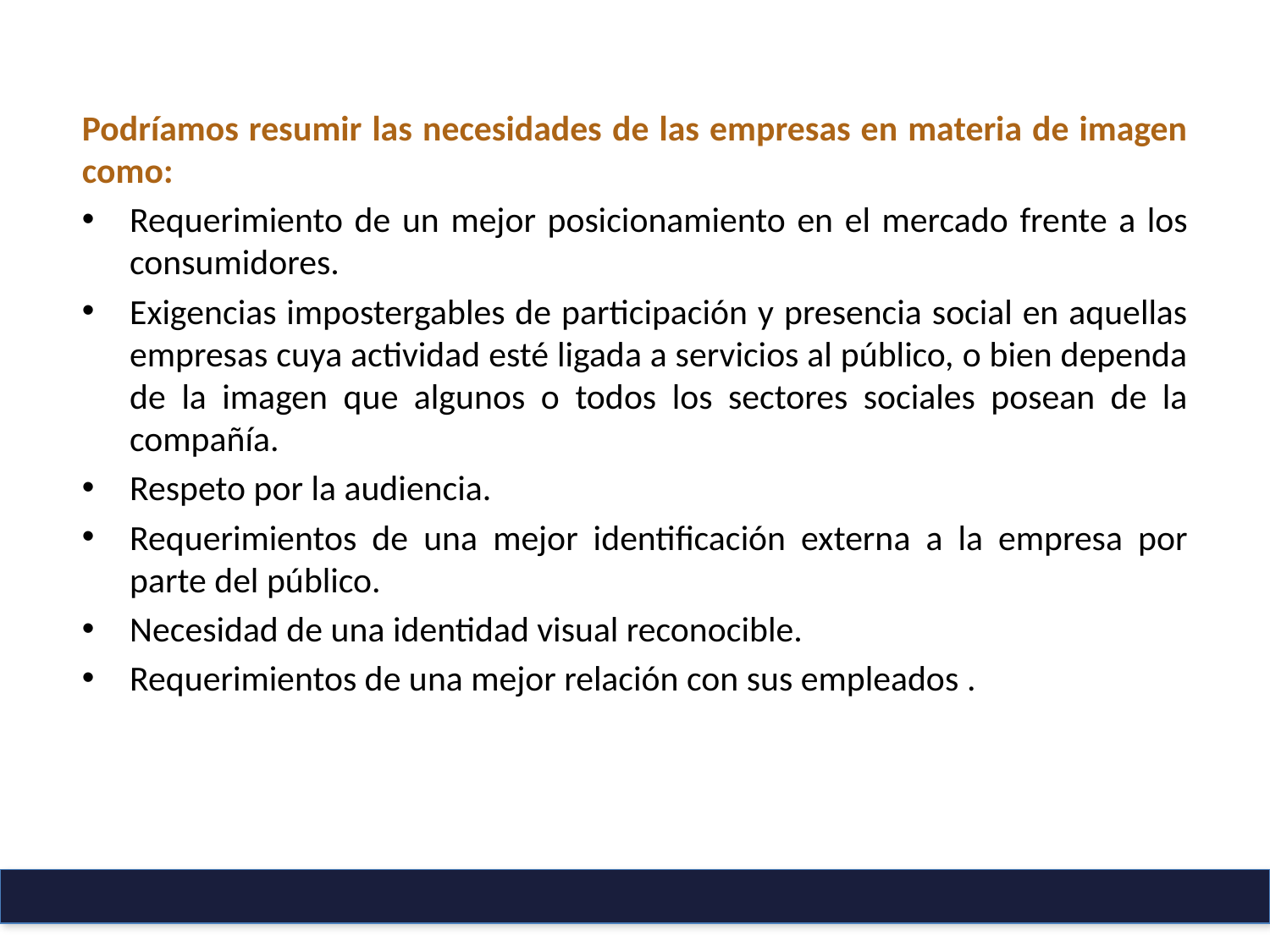

Podríamos resumir las necesidades de las empresas en materia de imagen como:
Requerimiento de un mejor posicionamiento en el mercado frente a los consumidores.
Exigencias impostergables de participación y presencia social en aquellas empresas cuya actividad esté ligada a servicios al público, o bien dependa de la imagen que algunos o todos los sectores sociales posean de la compañía.
Respeto por la audiencia.
Requerimientos de una mejor identificación externa a la empresa por parte del público.
Necesidad de una identidad visual reconocible.
Requerimientos de una mejor relación con sus empleados .